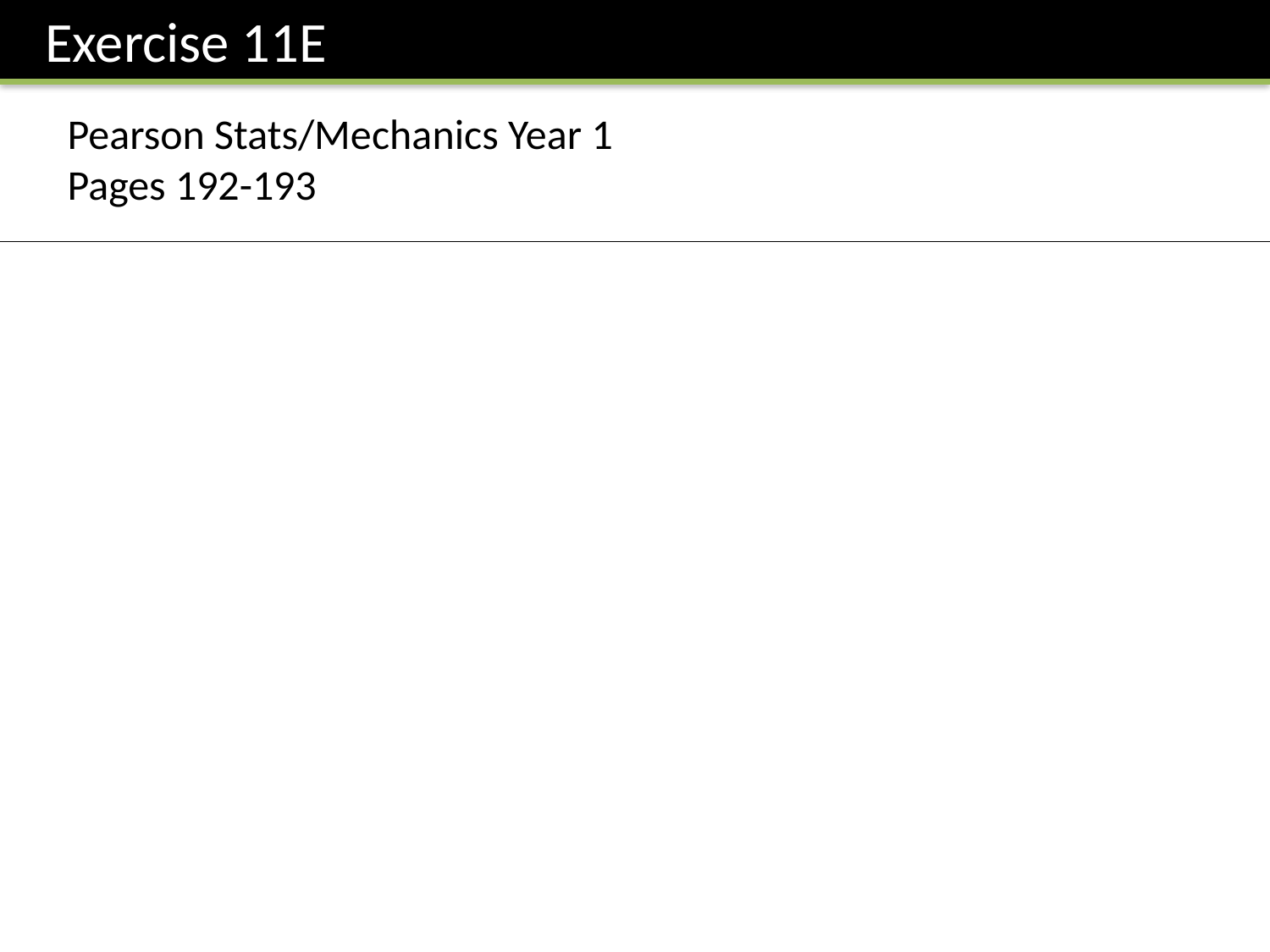

Exercise 11E
Pearson Stats/Mechanics Year 1
Pages 192-193